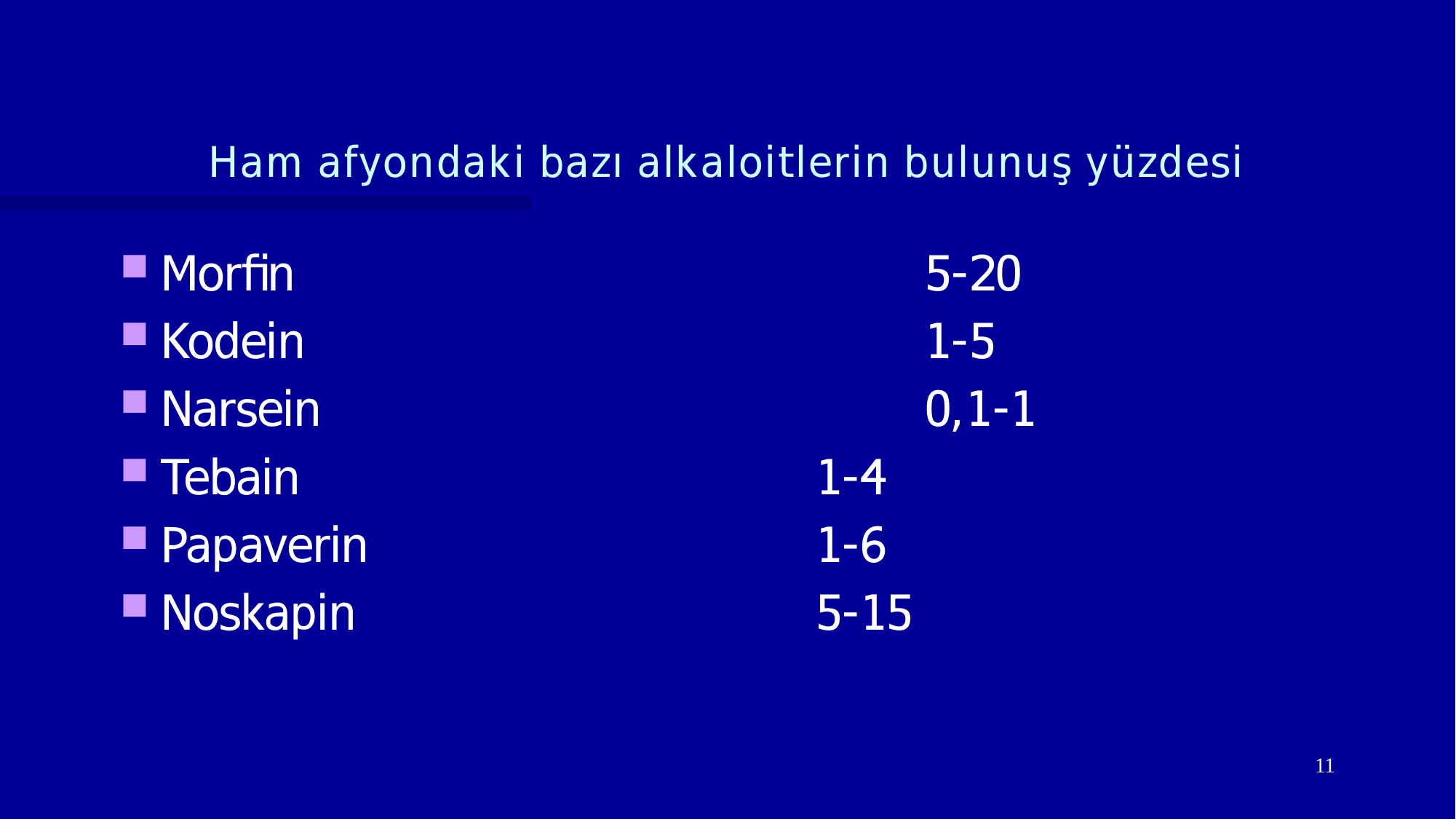

# Ham afyondaki bazı alkaloitlerin bulunuş yüzdesi
Morfin                                    	5-20
Kodein                                     	1-5
Narsein                                  	0,1-1
Tebain                                 	1-4
Papaverin                             	1-6
Noskapin                              	5-15
11